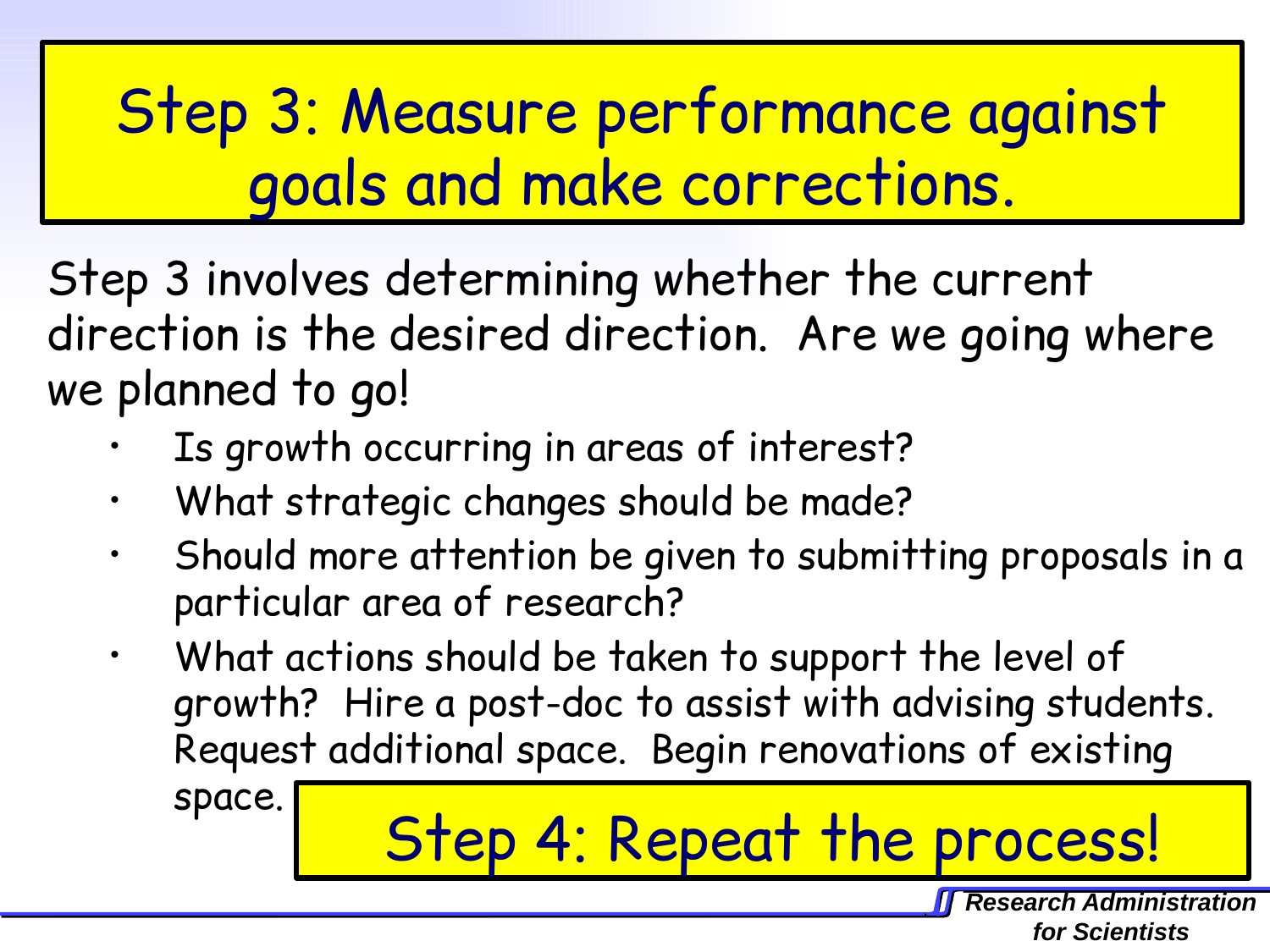

# Step 3: Measure performance against goals and make corrections.
Step 3 involves determining whether the current direction is the desired direction.  Are we going where we planned to go!
Is growth occurring in areas of interest?
What strategic changes should be made?
Should more attention be given to submitting proposals in a particular area of research?
What actions should be taken to support the level of growth?  Hire a post-doc to assist with advising students.  Request additional space.  Begin renovations of existing space.
Step 4: Repeat the process!